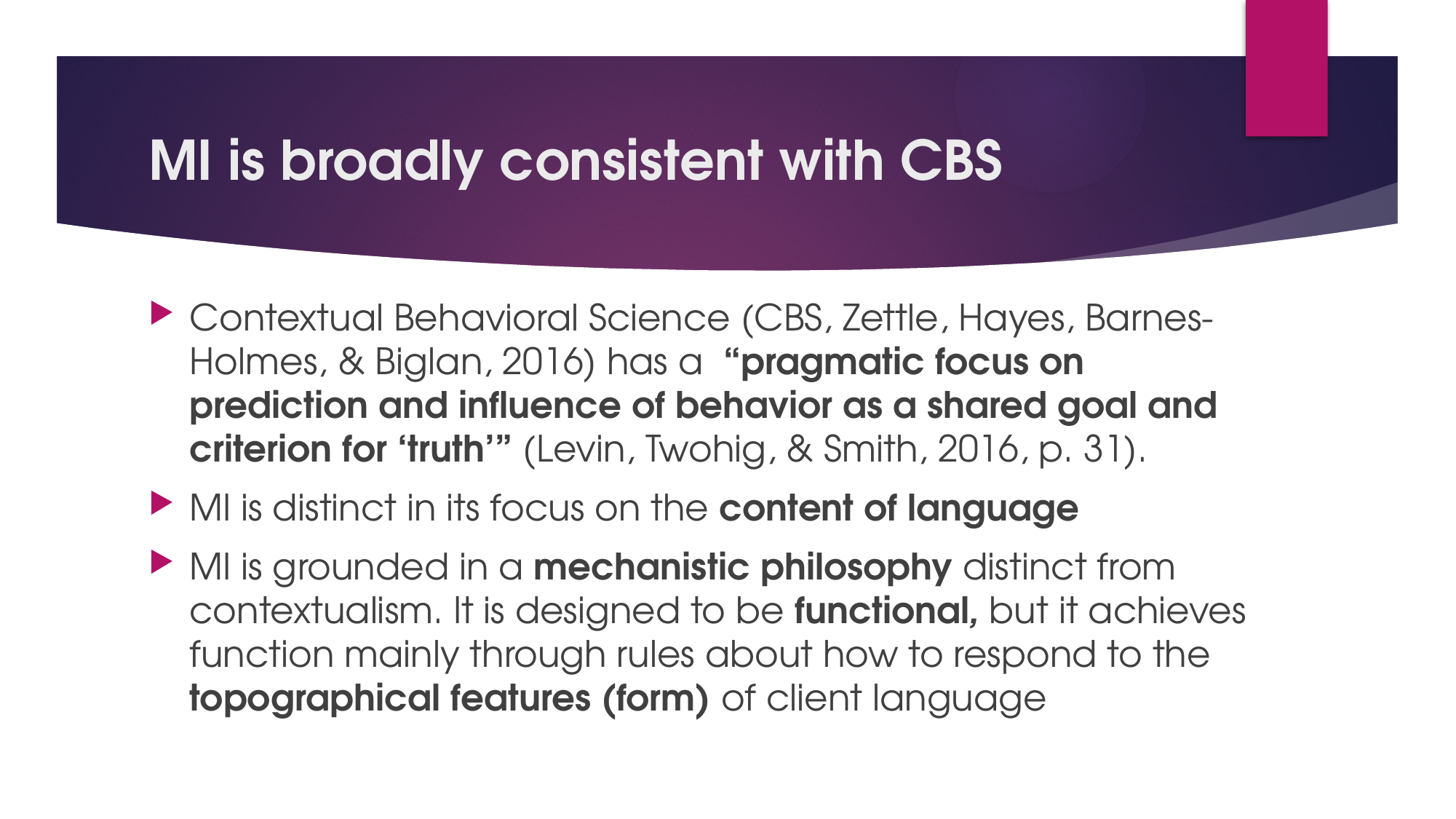

# MI is broadly consistent with CBS
Contextual Behavioral Science (CBS, Zettle, Hayes, Barnes-Holmes, & Biglan, 2016) has a  “pragmatic focus on prediction and influence of behavior as a shared goal and criterion for ‘truth’” (Levin, Twohig, & Smith, 2016, p. 31).
MI is distinct in its focus on the content of language
MI is grounded in a mechanistic philosophy distinct from contextualism. It is designed to be functional, but it achieves function mainly through rules about how to respond to the topographical features (form) of client language